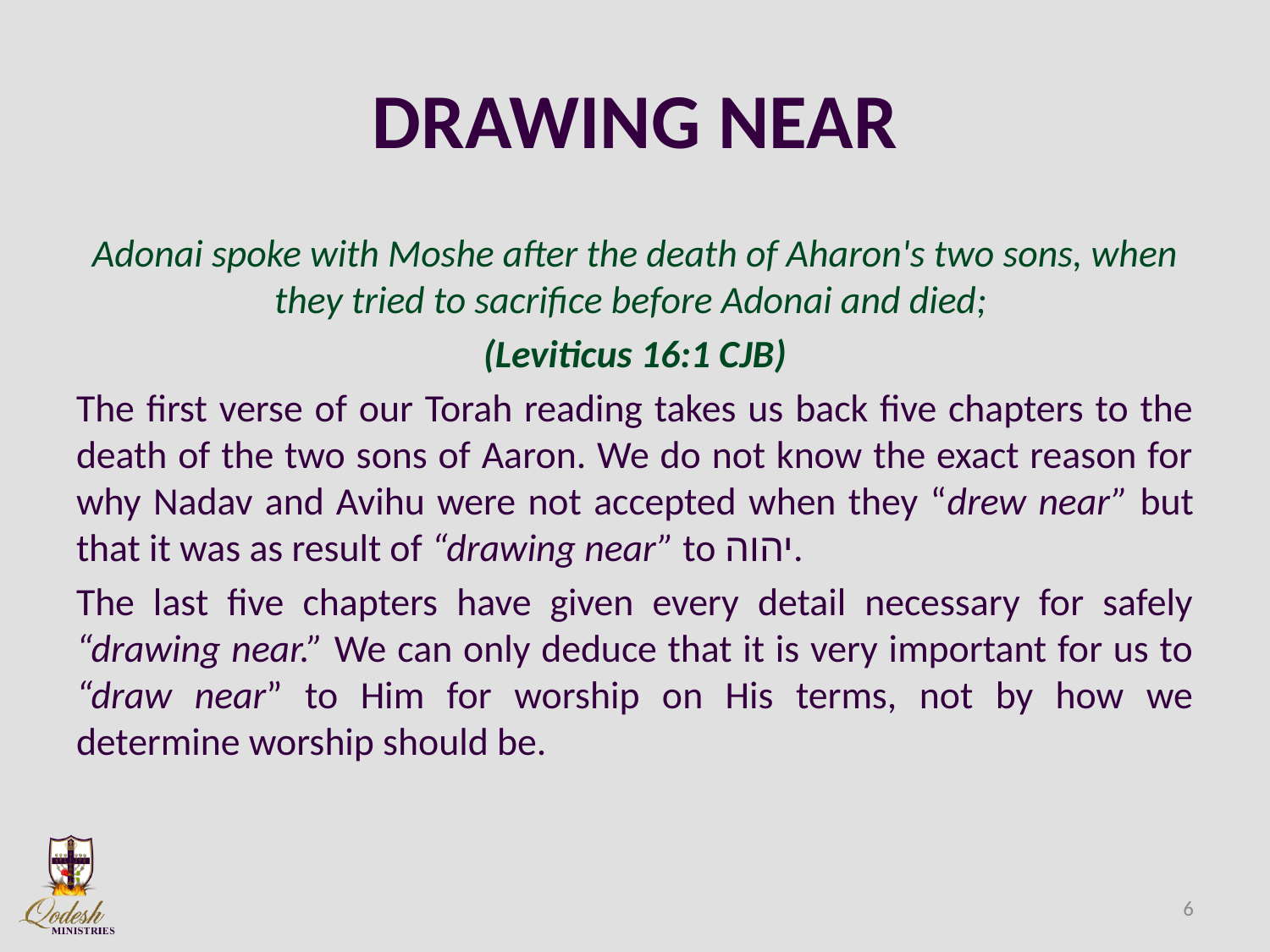

# DRAWING NEAR
Adonai spoke with Moshe after the death of Aharon's two sons, when they tried to sacrifice before Adonai and died;
(Leviticus 16:1 CJB)
The first verse of our Torah reading takes us back five chapters to the death of the two sons of Aaron. We do not know the exact reason for why Nadav and Avihu were not accepted when they “drew near” but that it was as result of “drawing near” to יהוה.
The last five chapters have given every detail necessary for safely “drawing near.” We can only deduce that it is very important for us to “draw near” to Him for worship on His terms, not by how we determine worship should be.
6